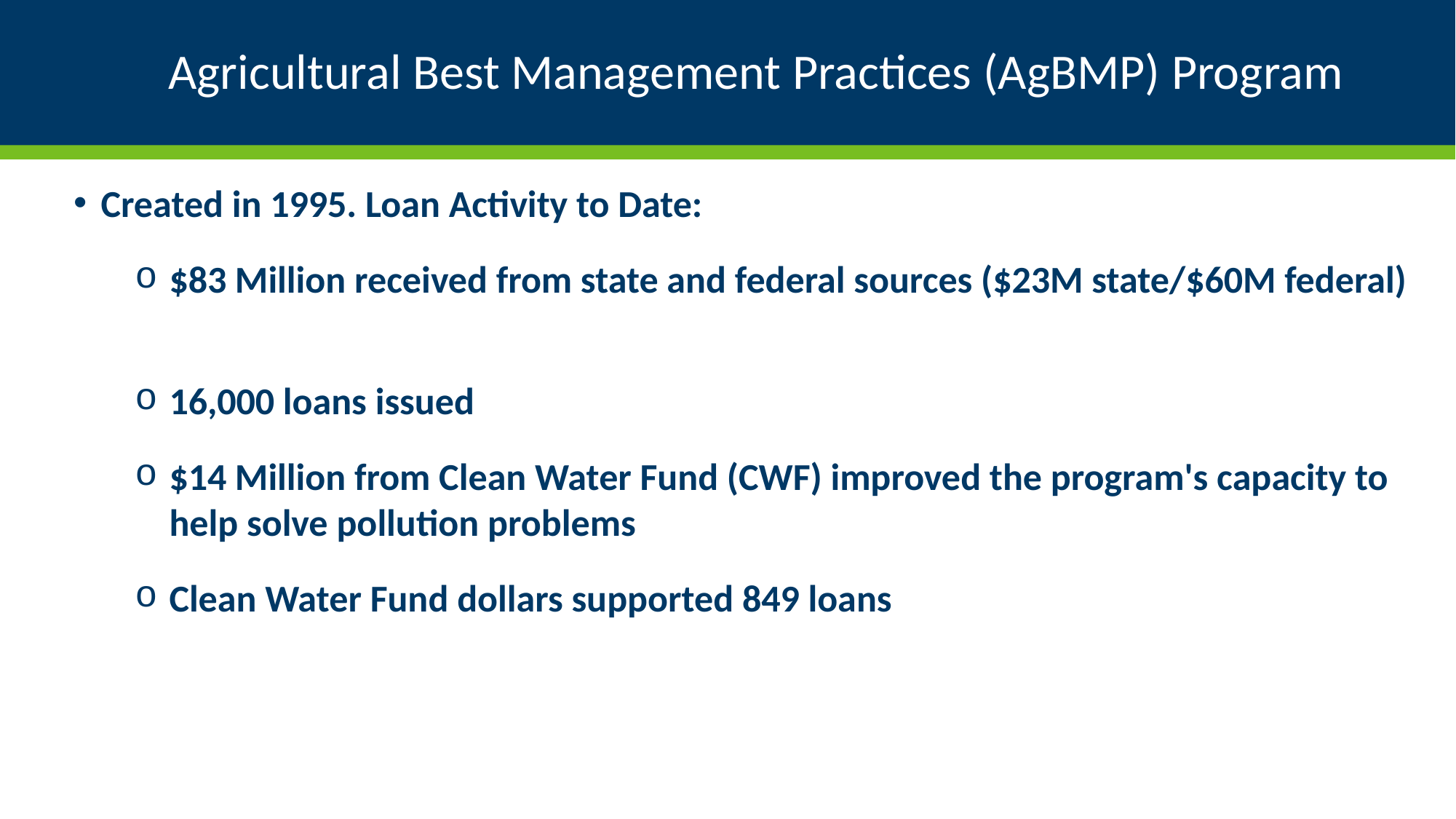

# Agricultural Best Management Practices (AgBMP) Program
Created in 1995. Loan Activity to Date:
$83 Million received from state and federal sources ($23M state/$60M federal)
16,000 loans issued
$14 Million from Clean Water Fund (CWF) improved the program's capacity to help solve pollution problems
Clean Water Fund dollars supported 849 loans